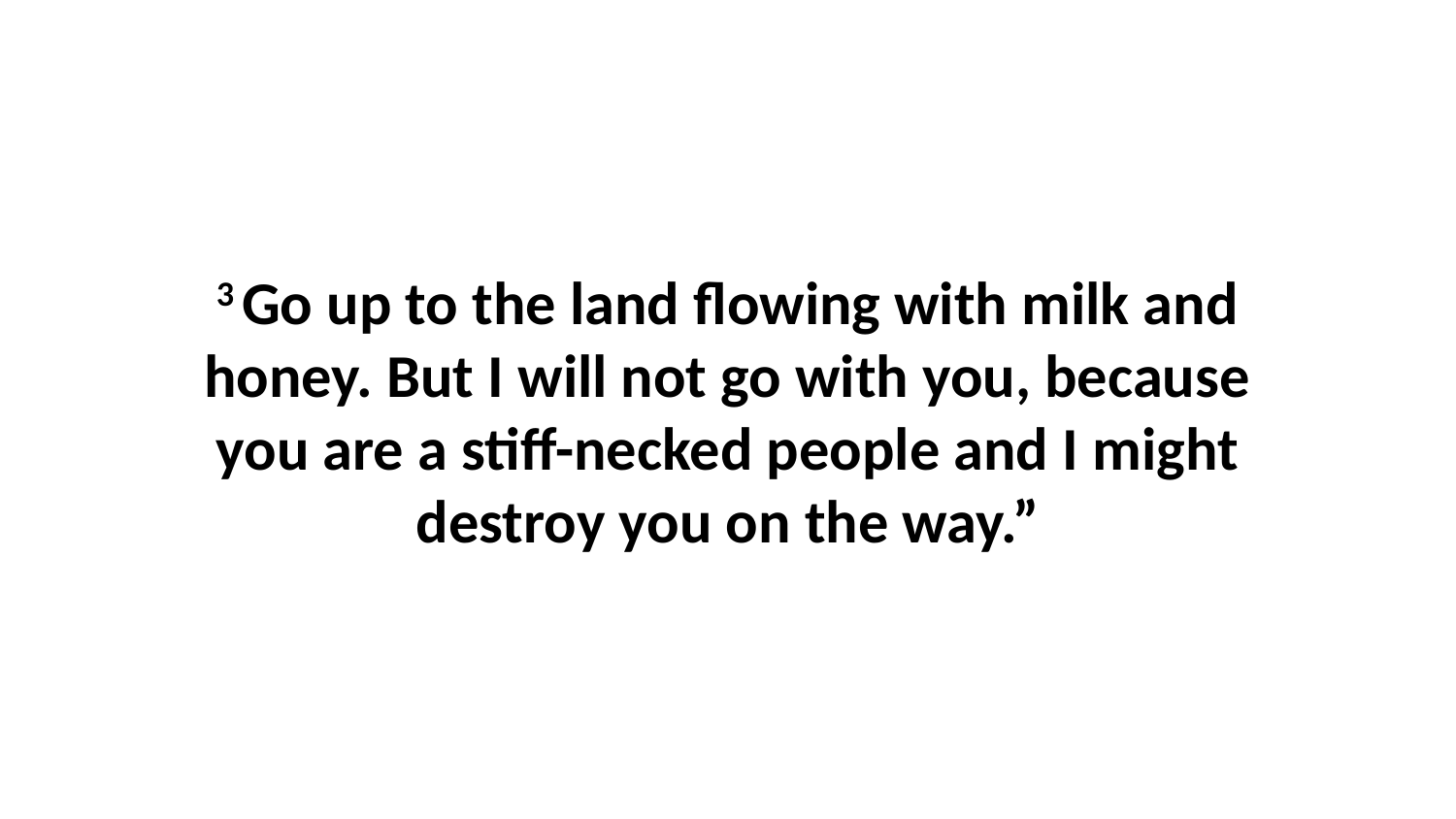

3 Go up to the land flowing with milk and honey. But I will not go with you, because you are a stiff-necked people and I might destroy you on the way.”